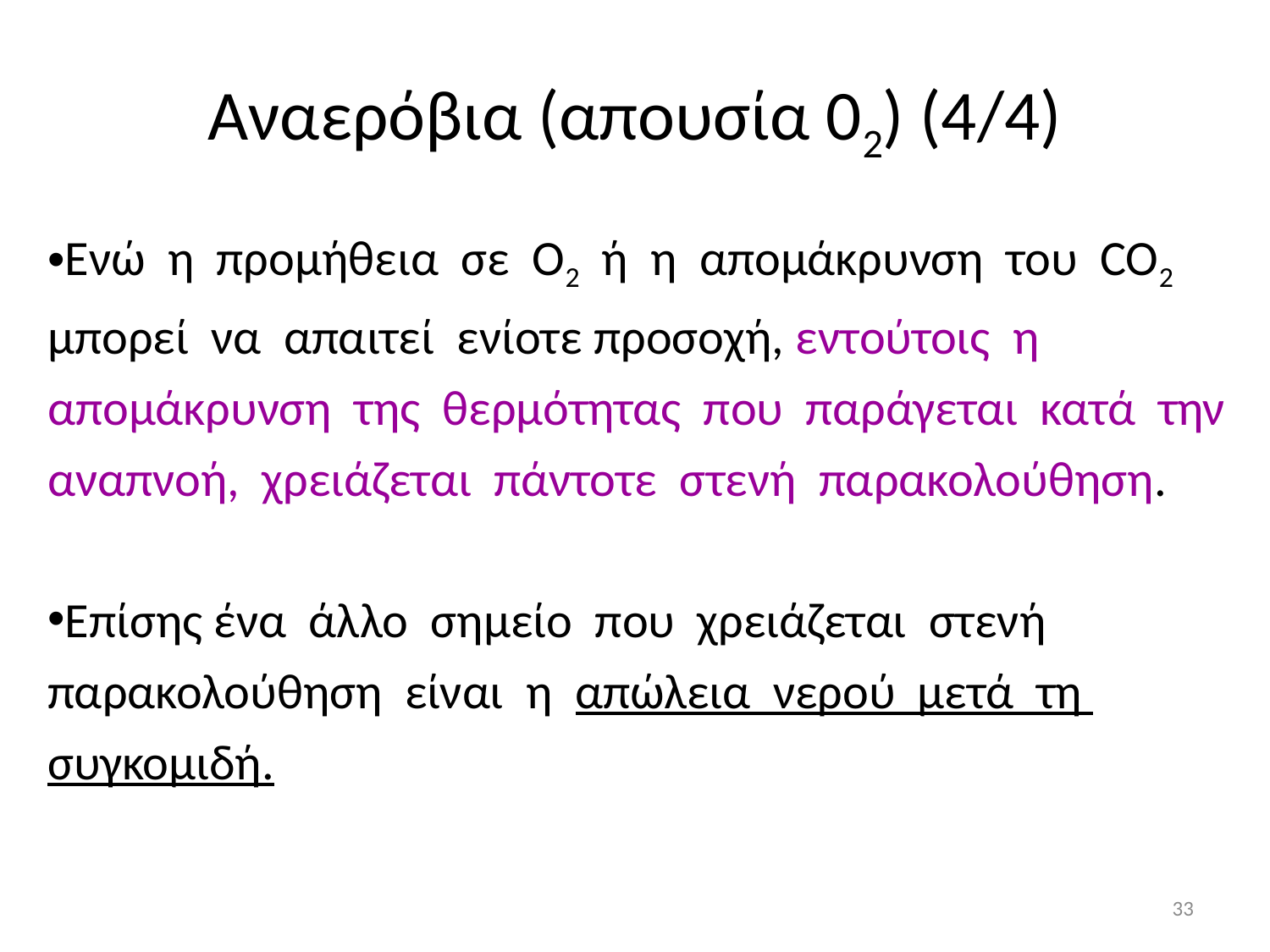

# Αναερόβια (απουσία 02) (4/4)
Ενώ  η  προμήθεια  σε  O2  ή  η  απομάκρυνση  του  CO2  μπορεί  να  απαιτεί  ενίοτε προσοχή, εντούτοις  η  απομάκρυνση  της  θερμότητας  που  παράγεται  κατά  την  αναπνοή,  χρειάζεται  πάντοτε  στενή  παρακολούθηση.

Επίσης ένα  άλλο  σημείο  που  χρειάζεται  στενή  παρακολούθηση  είναι  η  απώλεια  νερού  μετά  τη  συγκομιδή.
33